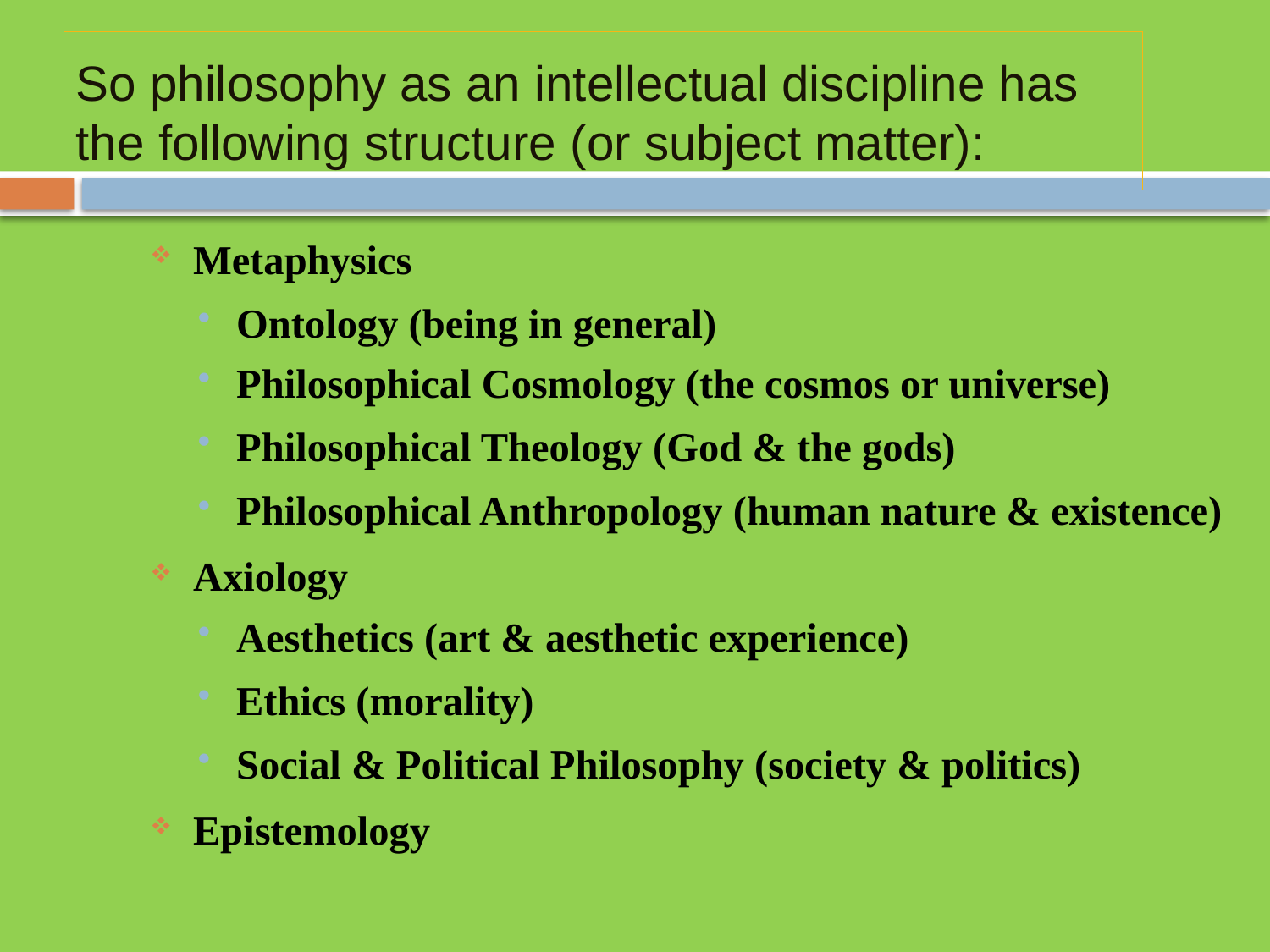

# So philosophy as an intellectual discipline has the following structure (or subject matter):
Metaphysics
Ontology (being in general)
Philosophical Cosmology (the cosmos or universe)
Philosophical Theology (God & the gods)
Philosophical Anthropology (human nature & existence)
Axiology
Aesthetics (art & aesthetic experience)
Ethics (morality)
Social & Political Philosophy (society & politics)
Epistemology